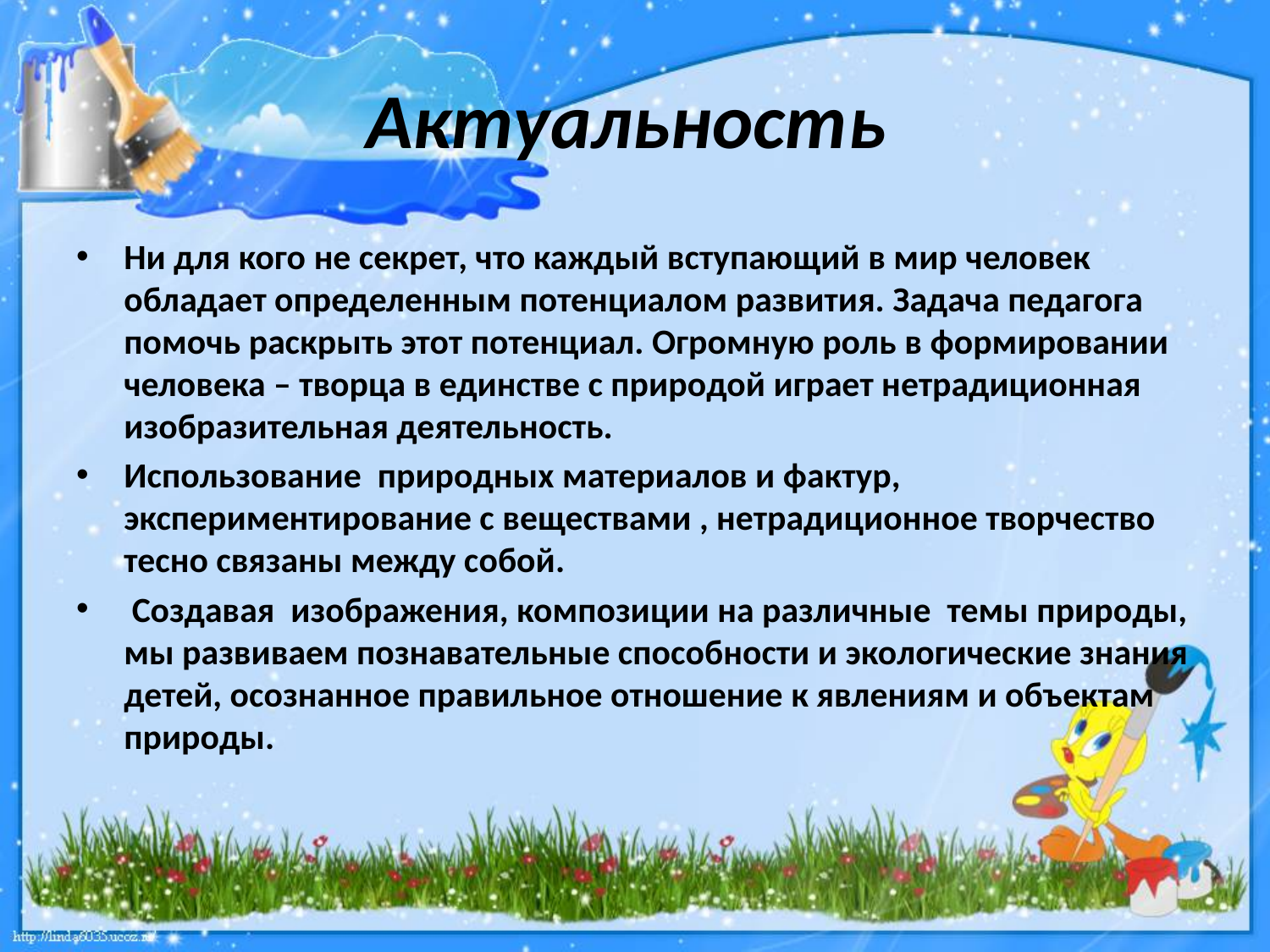

# Актуальность

Ни для кого не секрет, что каждый вступающий в мир человек обладает определенным потенциалом развития. Задача педагога помочь раскрыть этот потенциал. Огромную роль в формировании человека – творца в единстве с природой играет нетрадиционная изобразительная деятельность.
Использование  природных материалов и фактур, экспериментирование с веществами , нетрадиционное творчество тесно связаны между собой.
 Создавая  изображения, композиции на различные  темы природы, мы развиваем познавательные способности и экологические знания детей, осознанное правильное отношение к явлениям и объектам природы.